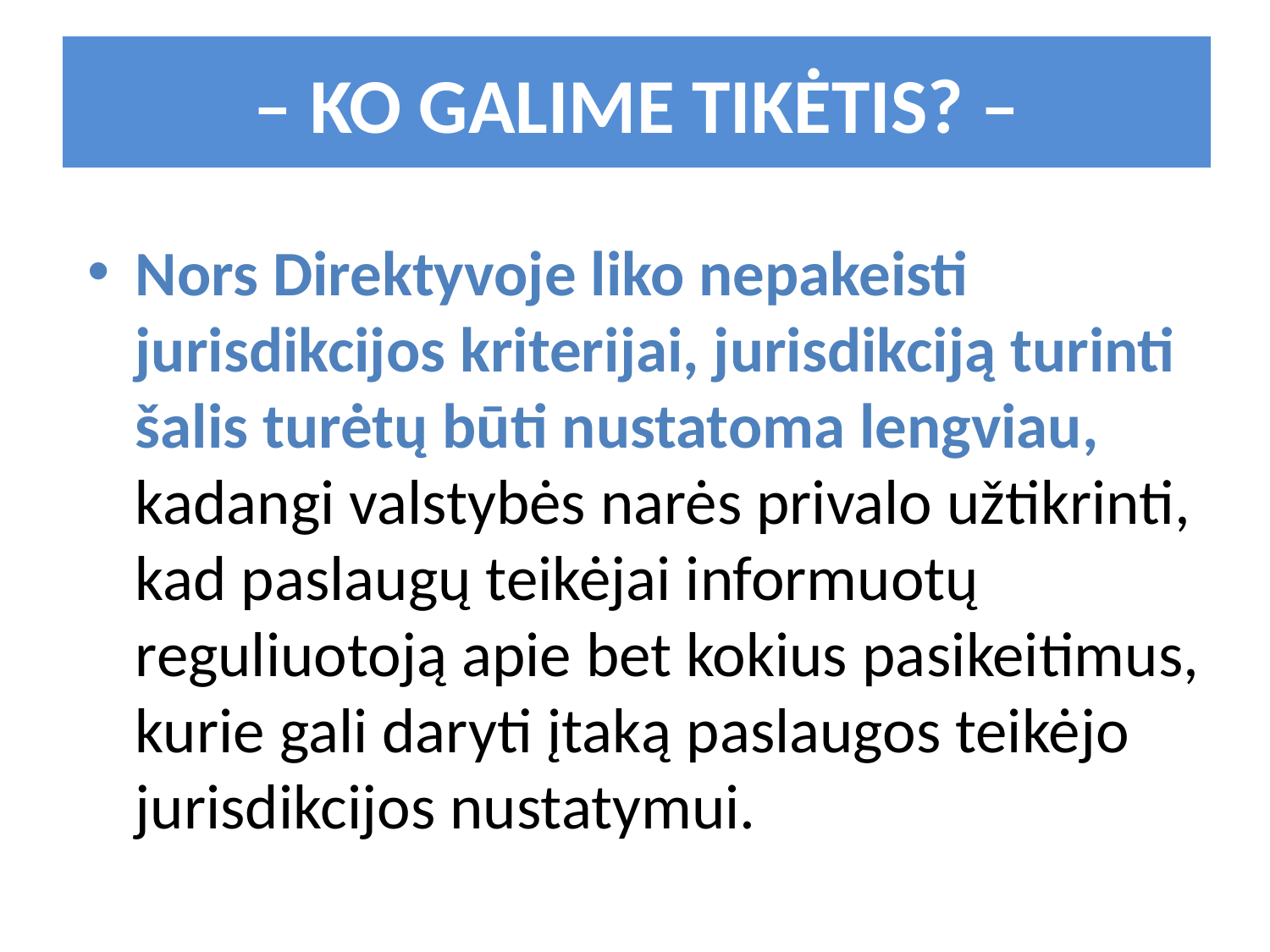

– KO GALIME TIKĖTIS? –
Nors Direktyvoje liko nepakeisti jurisdikcijos kriterijai, jurisdikciją turinti šalis turėtų būti nustatoma lengviau, kadangi valstybės narės privalo užtikrinti, kad paslaugų teikėjai informuotų reguliuotoją apie bet kokius pasikeitimus, kurie gali daryti įtaką paslaugos teikėjo jurisdikcijos nustatymui.